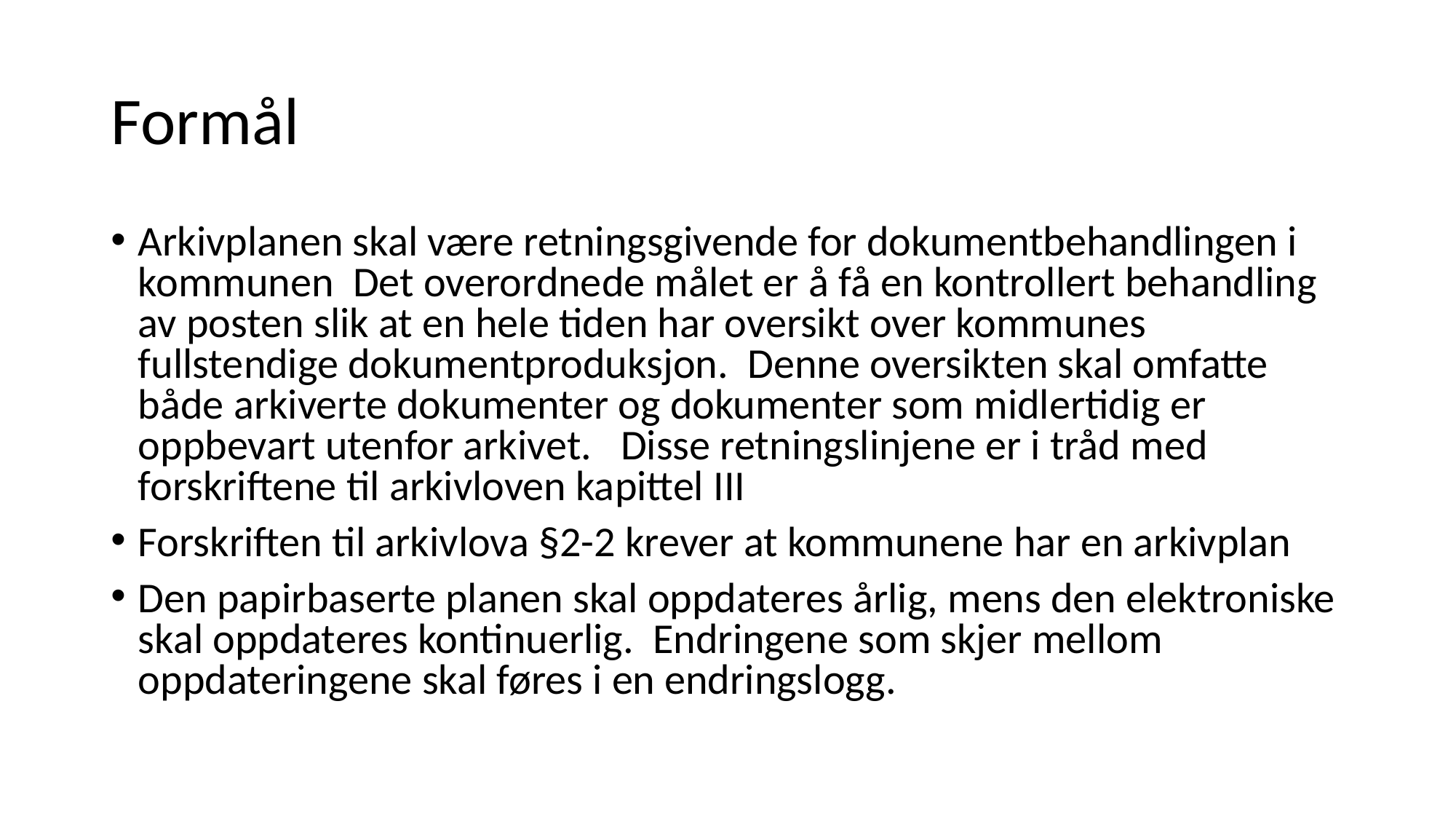

# Formål
Arkivplanen skal være retningsgivende for dokumentbehandlingen i kommunen  Det overordnede målet er å få en kontrollert behandling av posten slik at en hele tiden har oversikt over kommunes fullstendige dokumentproduksjon.  Denne oversikten skal omfatte både arkiverte dokumenter og dokumenter som midlertidig er oppbevart utenfor arkivet.   Disse retningslinjene er i tråd med forskriftene til arkivloven kapittel III
Forskriften til arkivlova §2-2 krever at kommunene har en arkivplan
Den papirbaserte planen skal oppdateres årlig, mens den elektroniske skal oppdateres kontinuerlig.  Endringene som skjer mellom oppdateringene skal føres i en endringslogg.